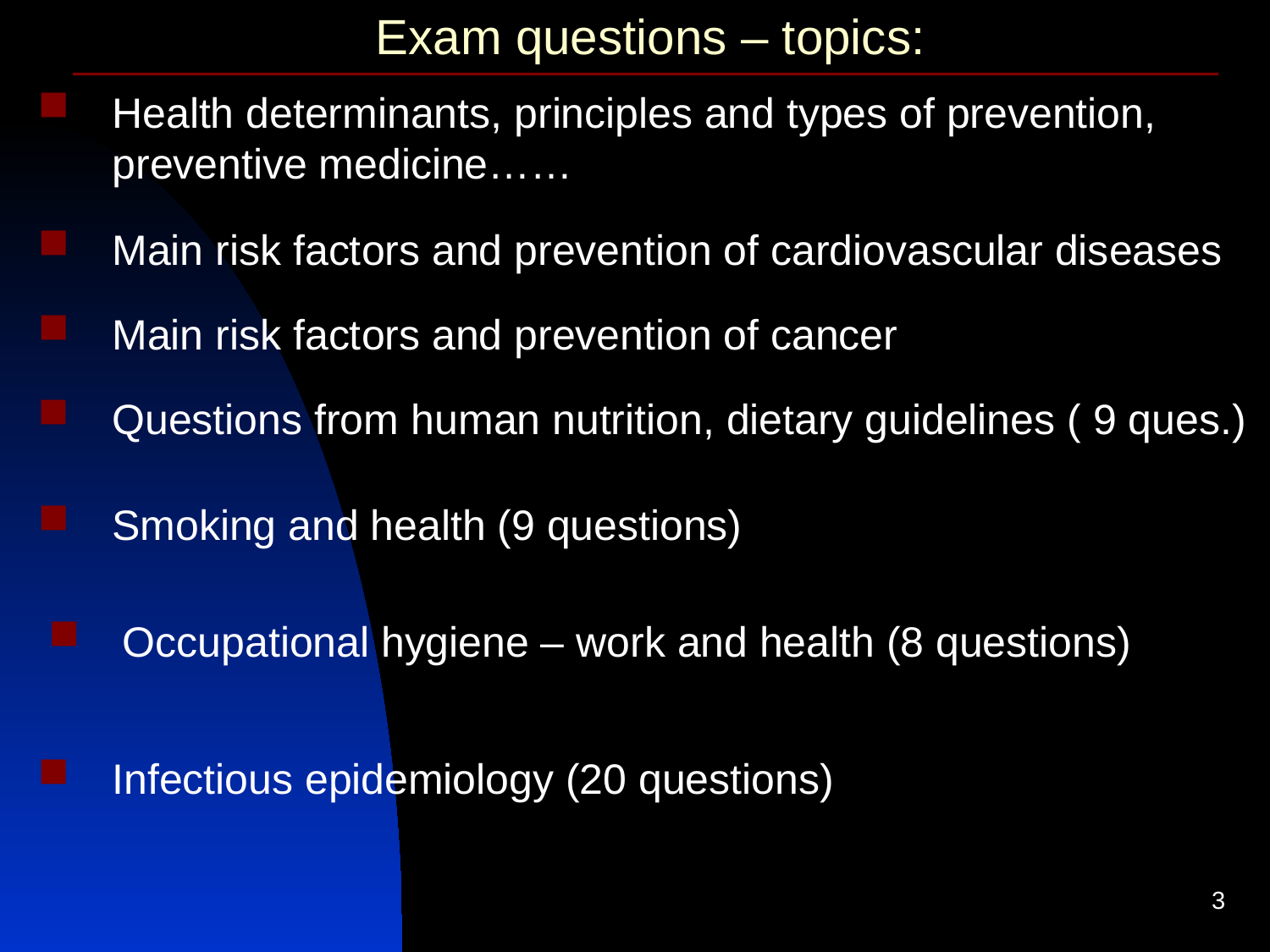

# Exam questions – topics:
Health determinants, principles and types of prevention, preventive medicine……

Main risk factors and prevention of cardiovascular diseases

Main risk factors and prevention of cancer
Questions from human nutrition, dietary guidelines ( 9 ques.)
Smoking and health (9 questions)
Occupational hygiene – work and health (8 questions)
Infectious epidemiology (20 questions)

3